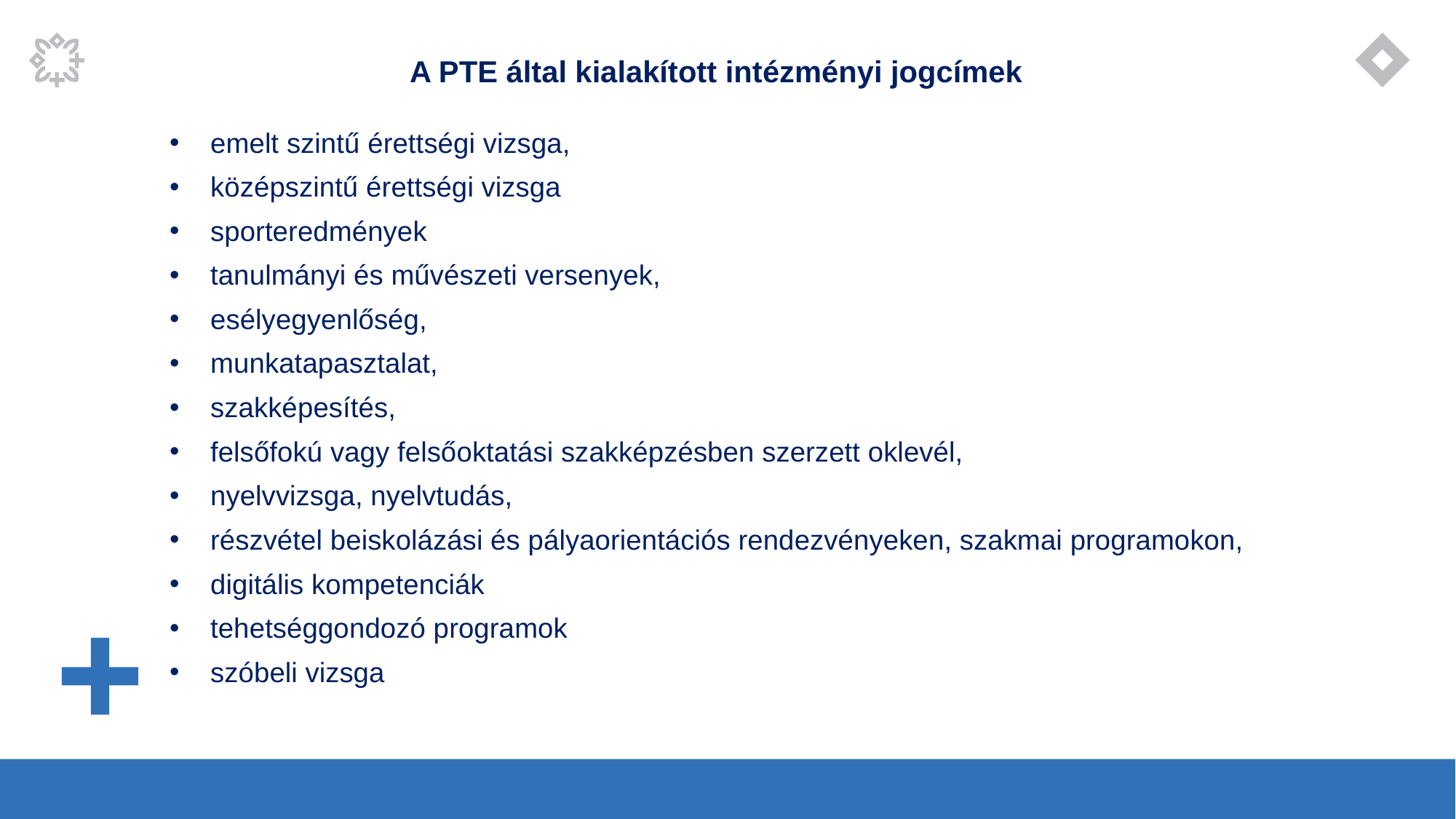

# A PTE által kialakított intézményi jogcímek
emelt szintű érettségi vizsga,
középszintű érettségi vizsga
sporteredmények
tanulmányi és művészeti versenyek,
esélyegyenlőség,
munkatapasztalat,
szakképesítés,
felsőfokú vagy felsőoktatási szakképzésben szerzett oklevél,
nyelvvizsga, nyelvtudás,
részvétel beiskolázási és pályaorientációs rendezvényeken, szakmai programokon,
digitális kompetenciák
tehetséggondozó programok
szóbeli vizsga